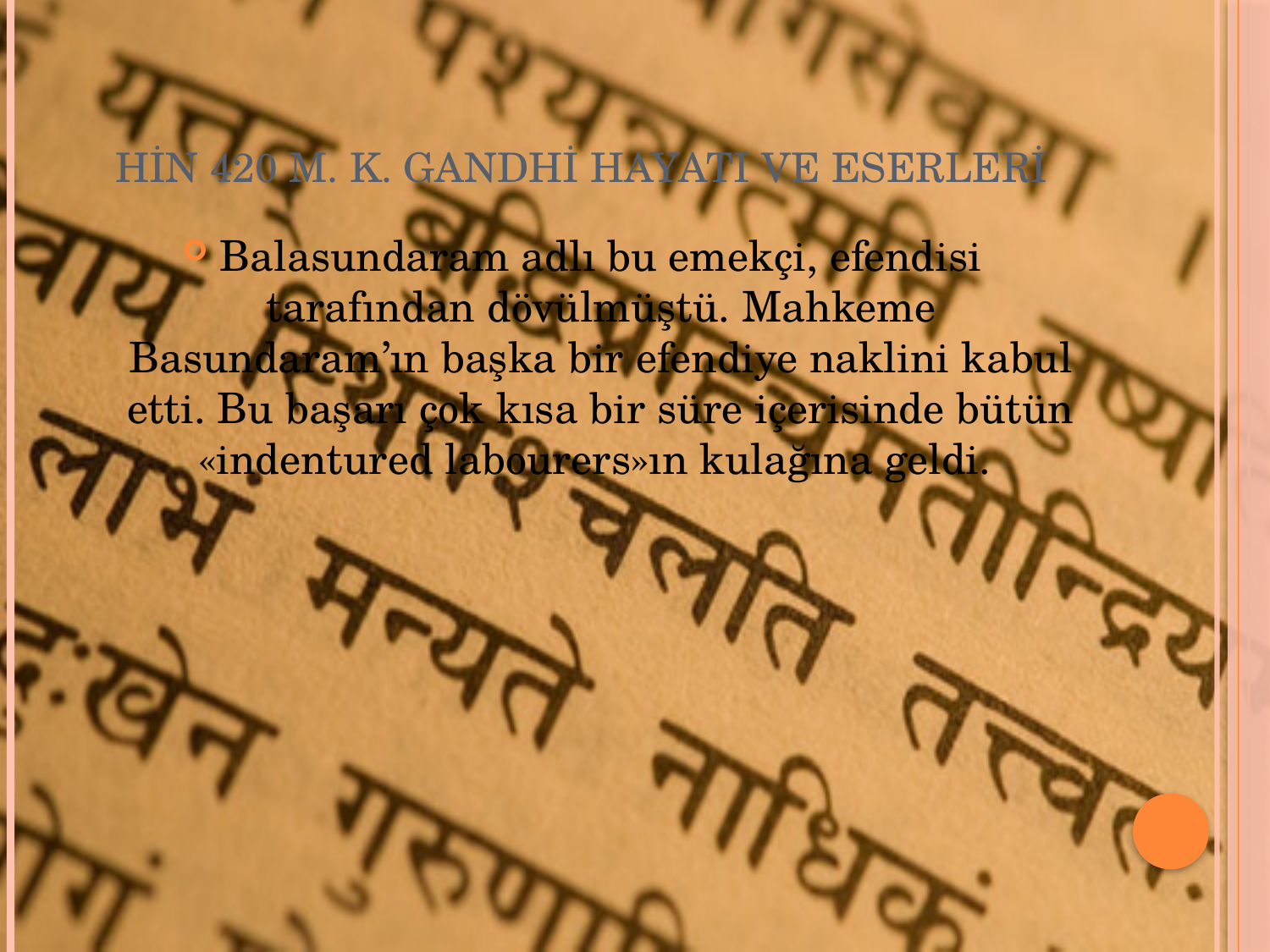

# HİN 420 M. K. GANDHİ HAYATI VE ESERLERİ
Balasundaram adlı bu emekçi, efendisi tarafından dövülmüştü. Mahkeme Basundaram’ın başka bir efendiye naklini kabul etti. Bu başarı çok kısa bir süre içerisinde bütün «indentured labourers»ın kulağına geldi.